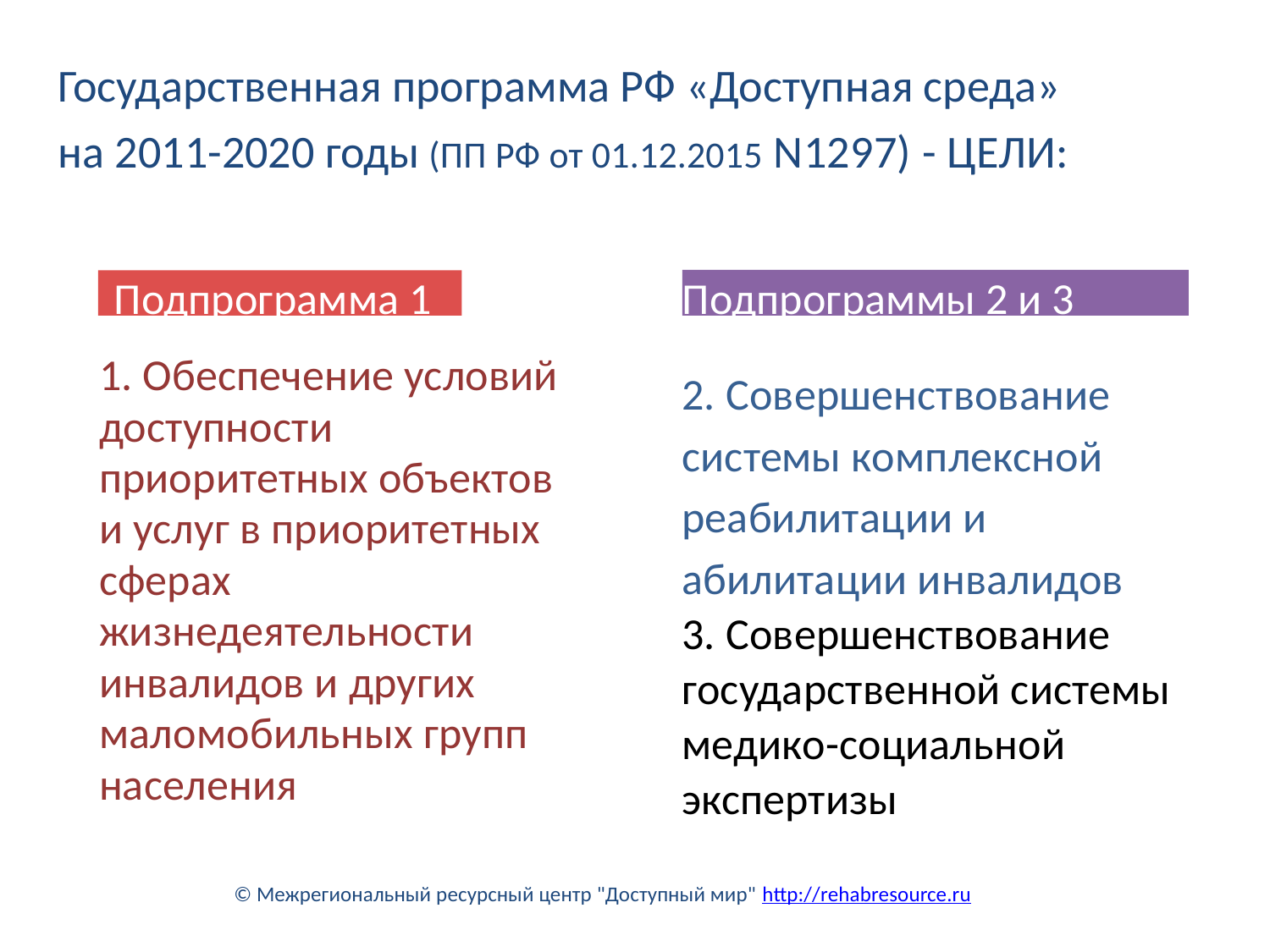

Государственная программа РФ «Доступная среда»
на 2011-2020 годы (ПП РФ от 01.12.2015 N1297) - ЦЕЛИ:
Подпрограммы 2 и 3
Подпрограмма 1
1. Обеспечение условий
доступности
приоритетных объектов
и услуг в приоритетных
сферах
жизнедеятельности
инвалидов и других
маломобильных групп
населения
2. Совершенствование
системы комплексной
реабилитации и
абилитации инвалидов
3. Совершенствование
государственной системы
медико-социальной
экспертизы
© Межрегиональный ресурсный центр "Доступный мир" http://rehabresource.ru